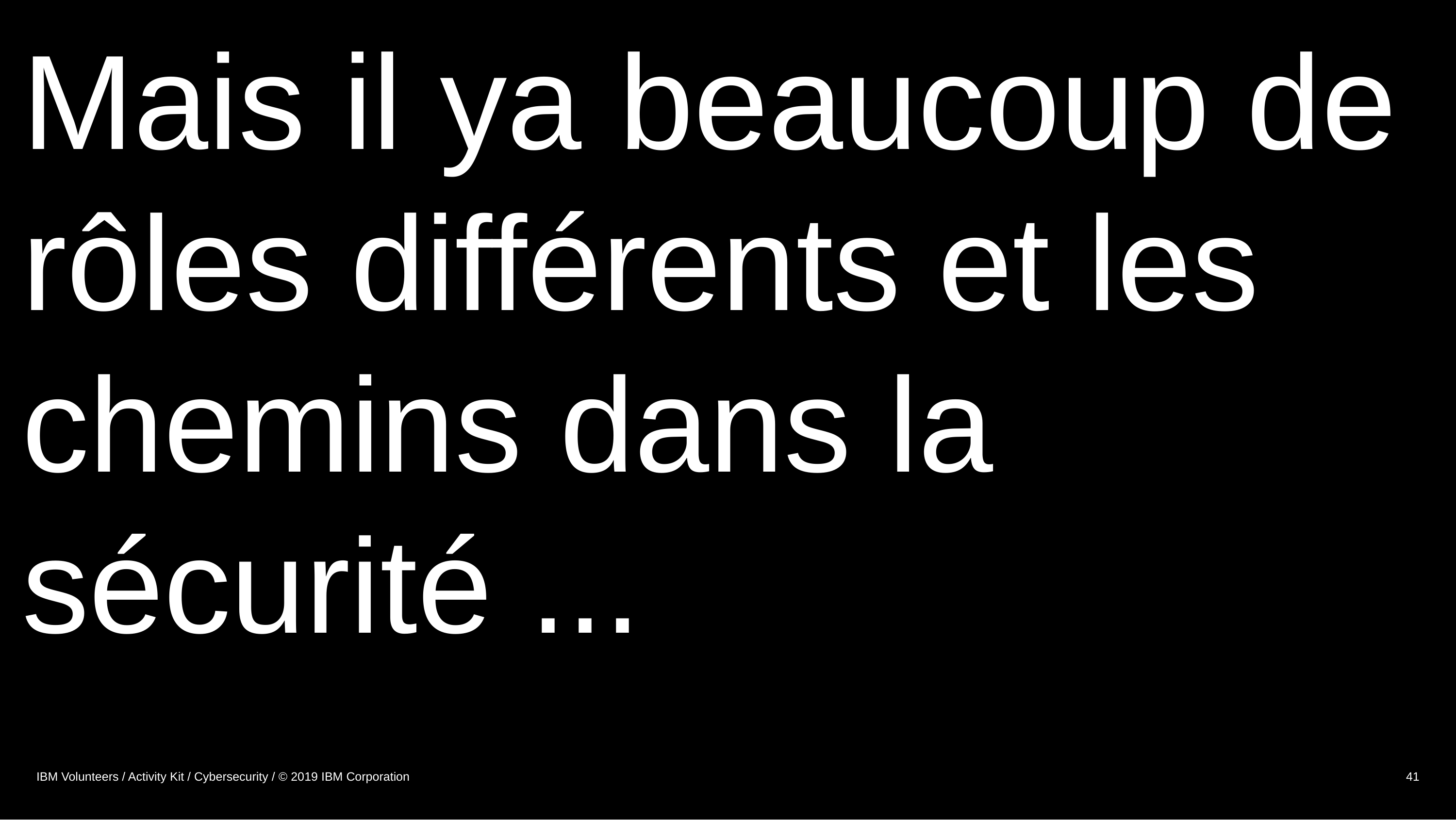

# Mais il ya beaucoup de rôles différents et les chemins dans la sécurité ...

IBM Volunteers / Activity Kit / Cybersecurity / © 2019 IBM Corporation
41